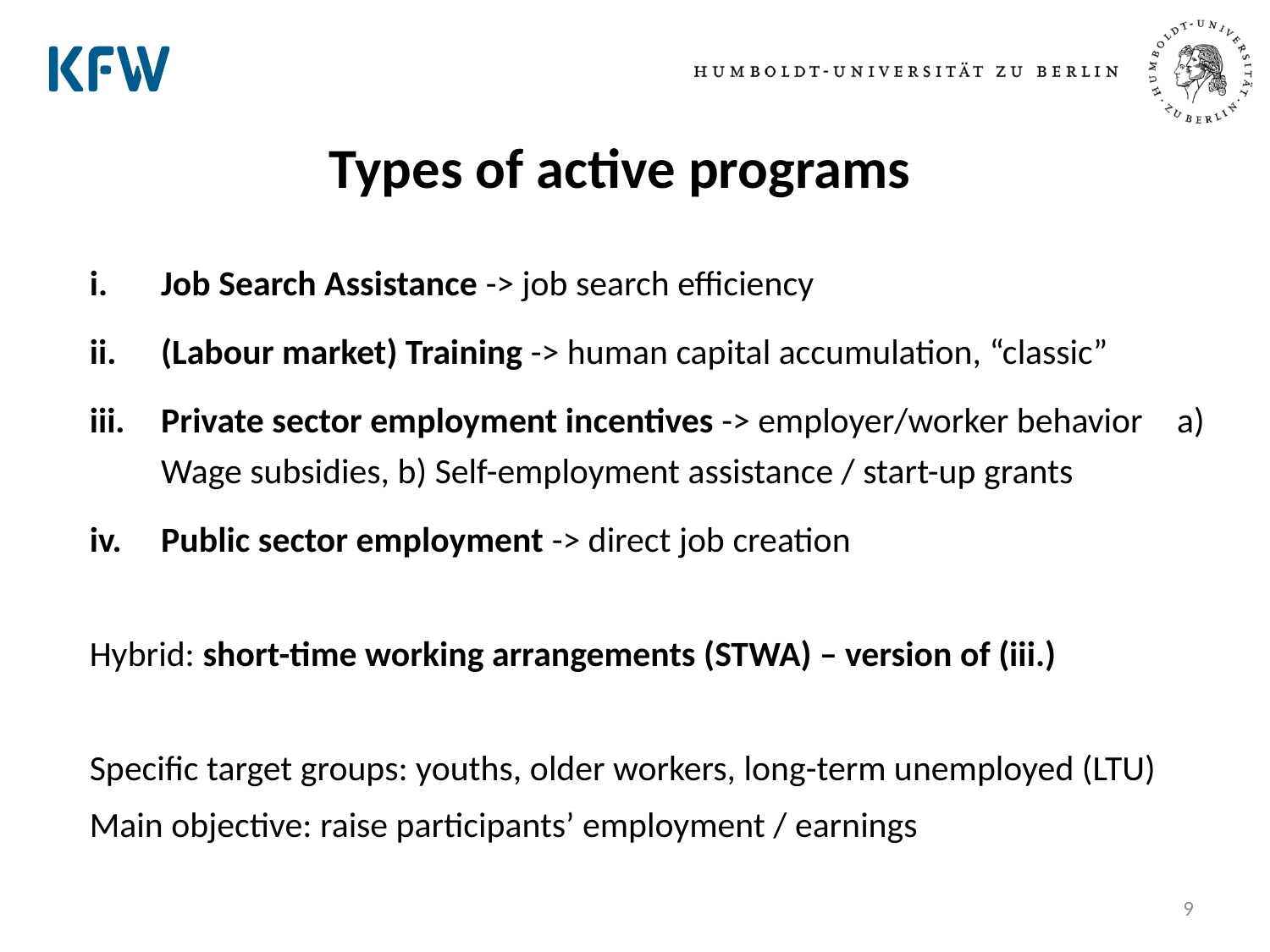

Types of active programs
Job Search Assistance -> job search efficiency
(Labour market) Training -> human capital accumulation, “classic”
Private sector employment incentives -> employer/worker behavior 	a) Wage subsidies, b) Self-employment assistance / start-up grants
Public sector employment -> direct job creation

Hybrid: short-time working arrangements (STWA) – version of (iii.)

Specific target groups: youths, older workers, long-term unemployed (LTU)
Main objective: raise participants’ employment / earnings

9